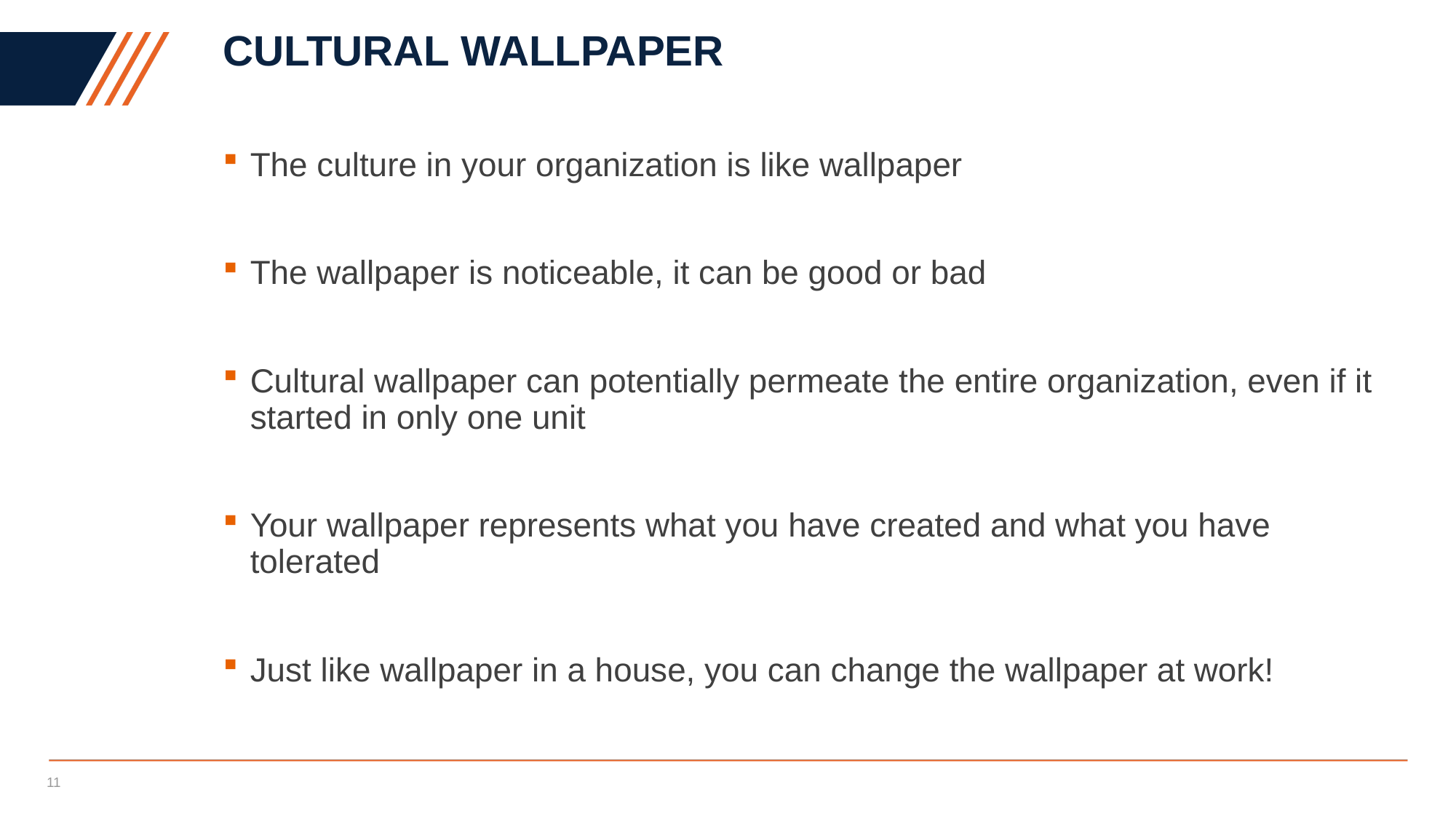

# Cultural wallpaper
The culture in your organization is like wallpaper

The wallpaper is noticeable, it can be good or bad

Cultural wallpaper can potentially permeate the entire organization, even if it started in only one unit

Your wallpaper represents what you have created and what you have tolerated

Just like wallpaper in a house, you can change the wallpaper at work!
11